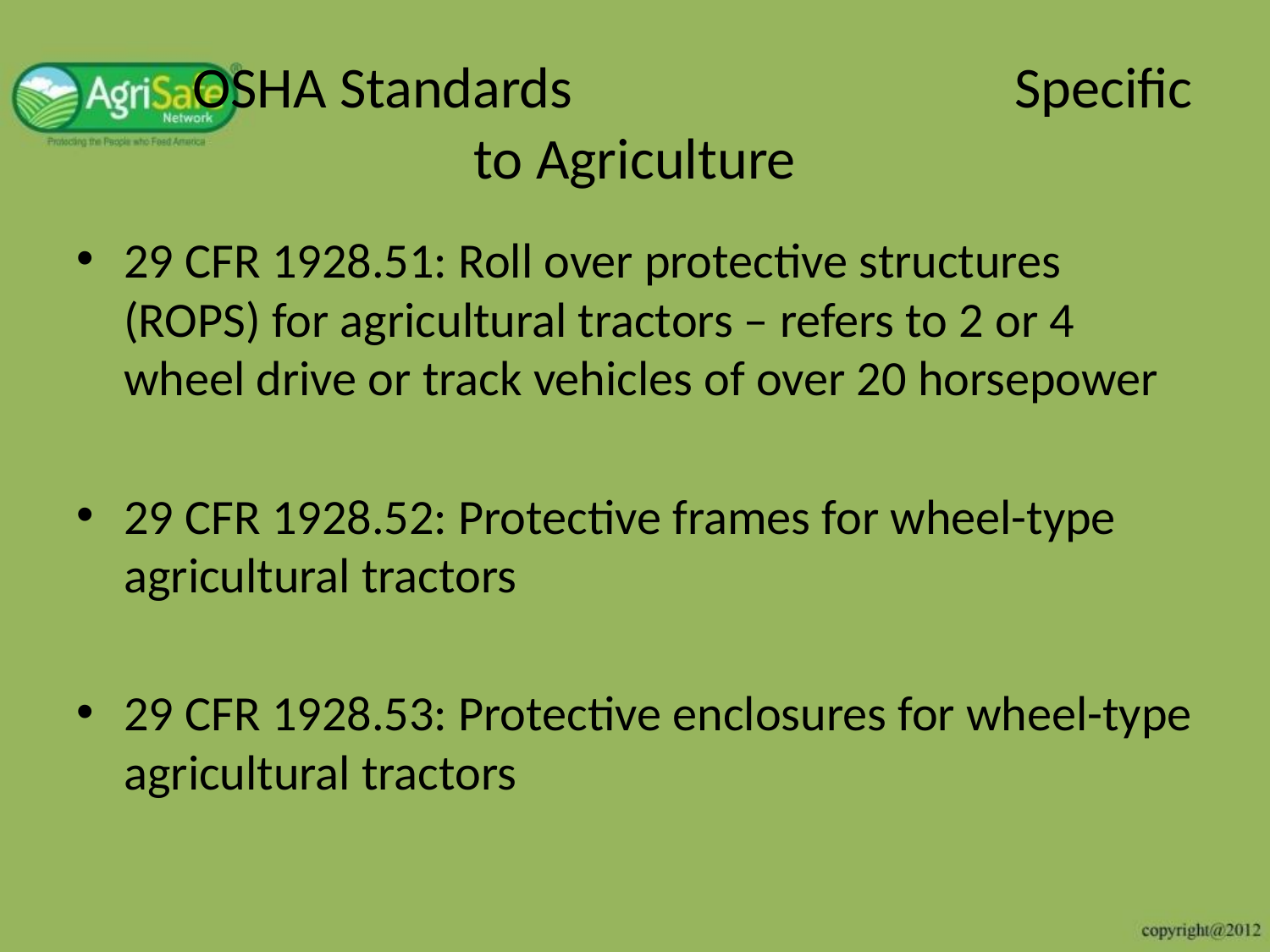

# OSHA Standards                            	Specific to Agriculture
29 CFR 1928.51: Roll over protective structures (ROPS) for agricultural tractors – refers to 2 or 4 wheel drive or track vehicles of over 20 horsepower

29 CFR 1928.52: Protective frames for wheel-type agricultural tractors

29 CFR 1928.53: Protective enclosures for wheel-type agricultural tractors